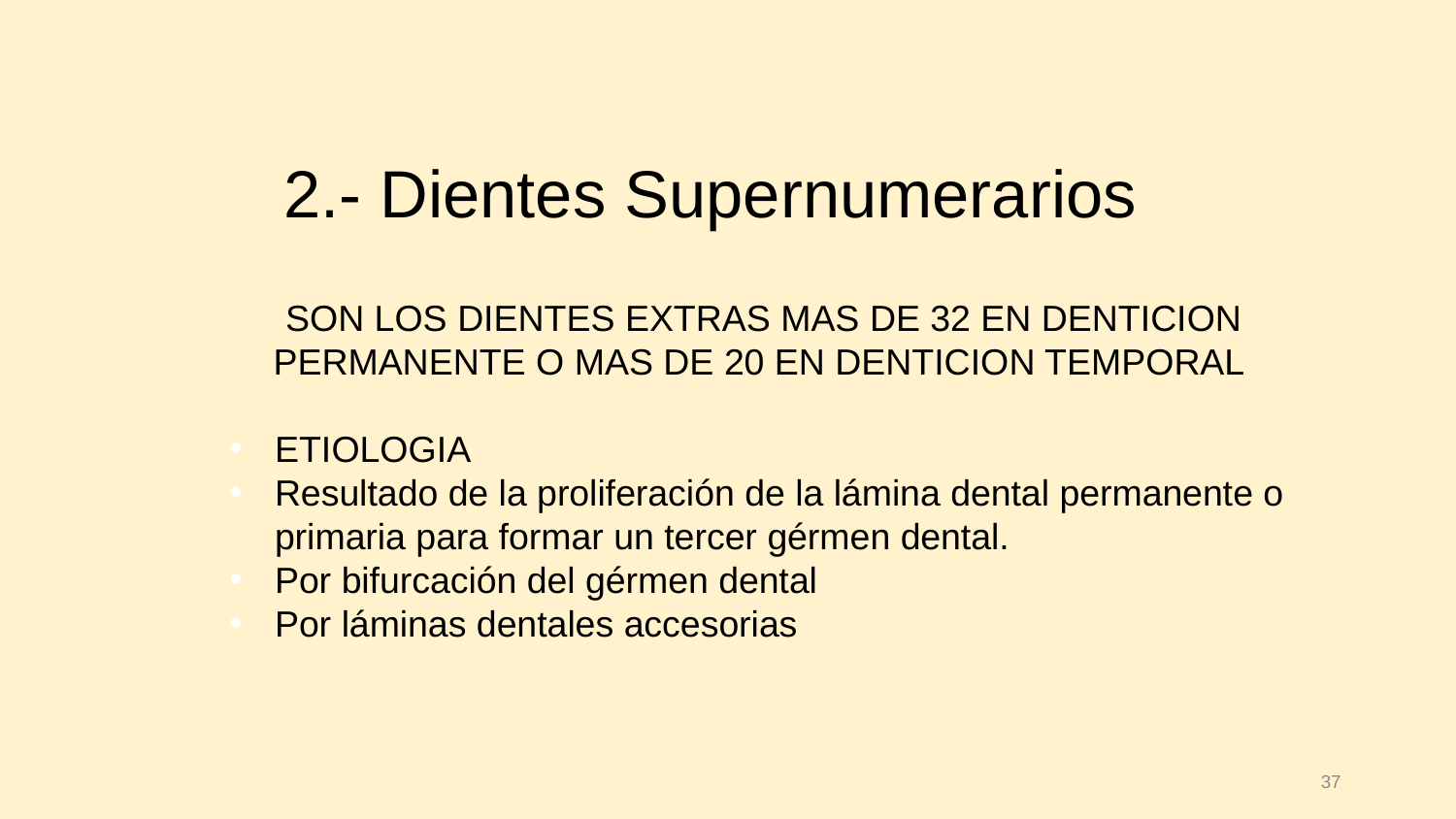

# 2.- Dientes Supernumerarios
SON LOS DIENTES EXTRAS MAS DE 32 EN DENTICION PERMANENTE O MAS DE 20 EN DENTICION TEMPORAL

ETIOLOGIA
Resultado de la proliferación de la lámina dental permanente o primaria para formar un tercer gérmen dental.
Por bifurcación del gérmen dental
Por láminas dentales accesorias
37